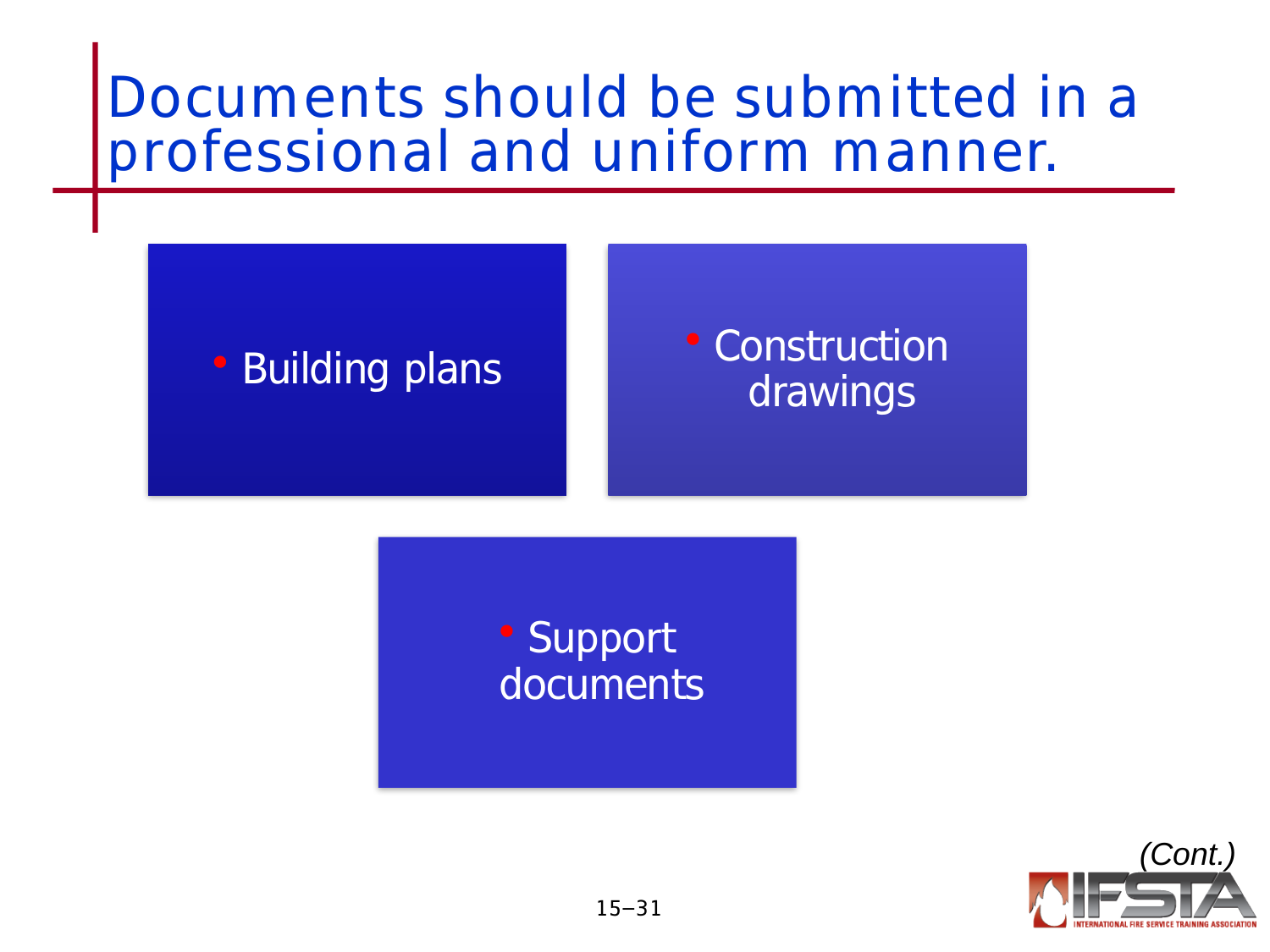

# Documents should be submitted in a professional and uniform manner.
Building plans
Construction drawings
Support documents
(Cont.)
15–31